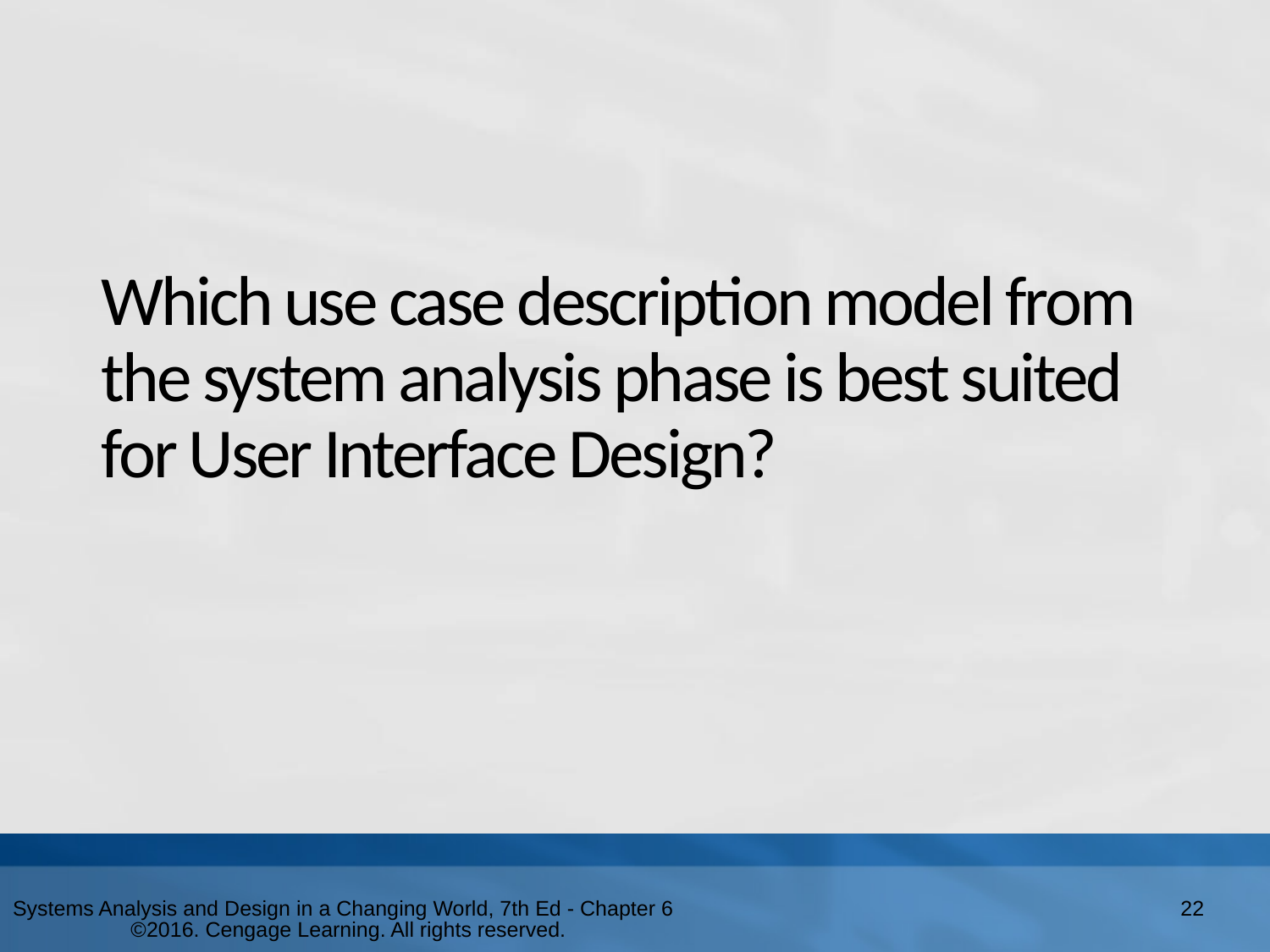

# Which use case description model from the system analysis phase is best suited for User Interface Design?
Systems Analysis and Design in a Changing World, 7th Ed - Chapter 6                                               ©2016. Cengage Learning. All rights reserved.
22